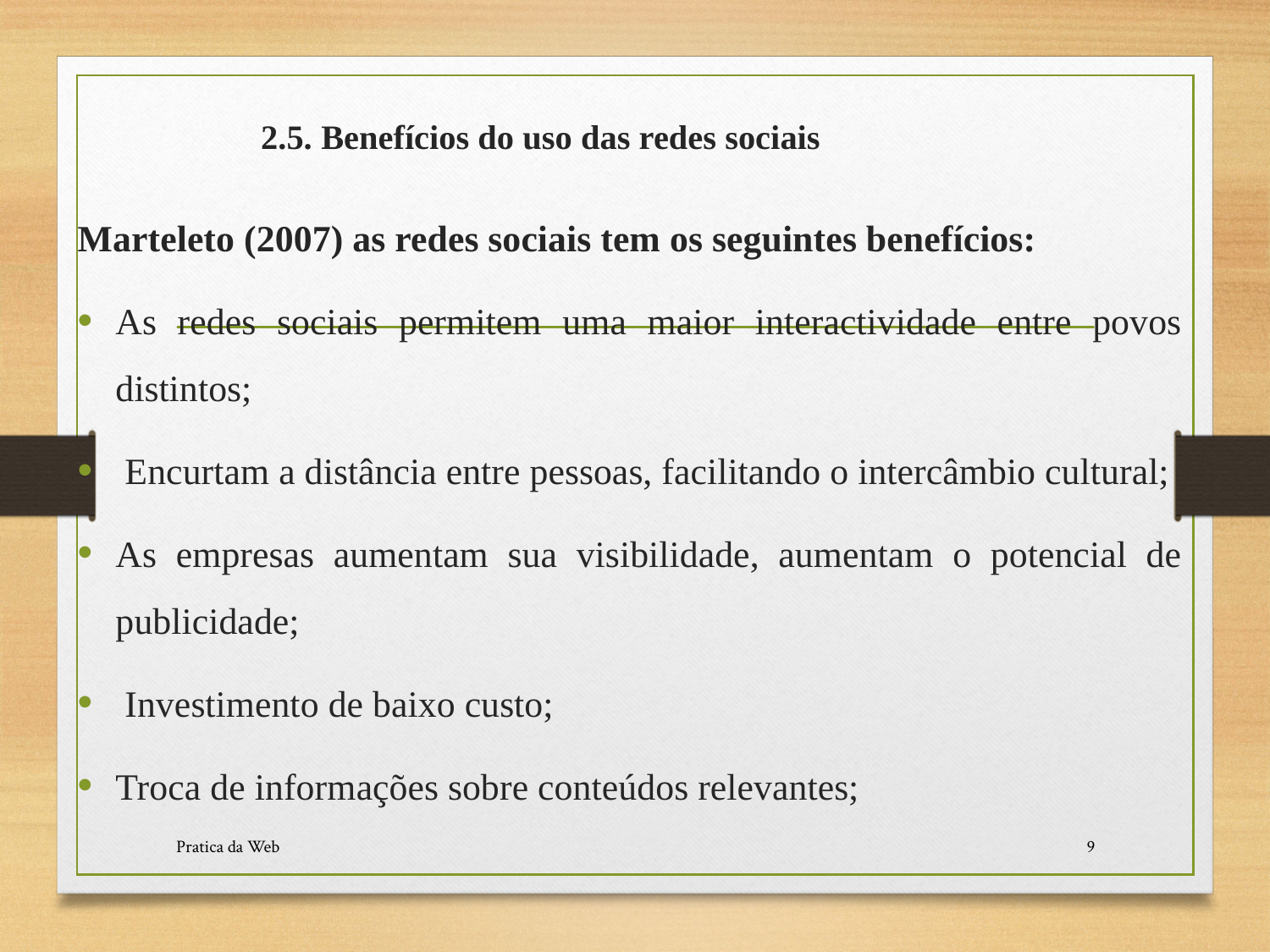

# 2.5. Benefícios do uso das redes sociais
Marteleto (2007) as redes sociais tem os seguintes benefícios:
As redes sociais permitem uma maior interactividade entre povos distintos;
 Encurtam a distância entre pessoas, facilitando o intercâmbio cultural;
As empresas aumentam sua visibilidade, aumentam o potencial de publicidade;
 Investimento de baixo custo;
Troca de informações sobre conteúdos relevantes;

Pratica da Web
9